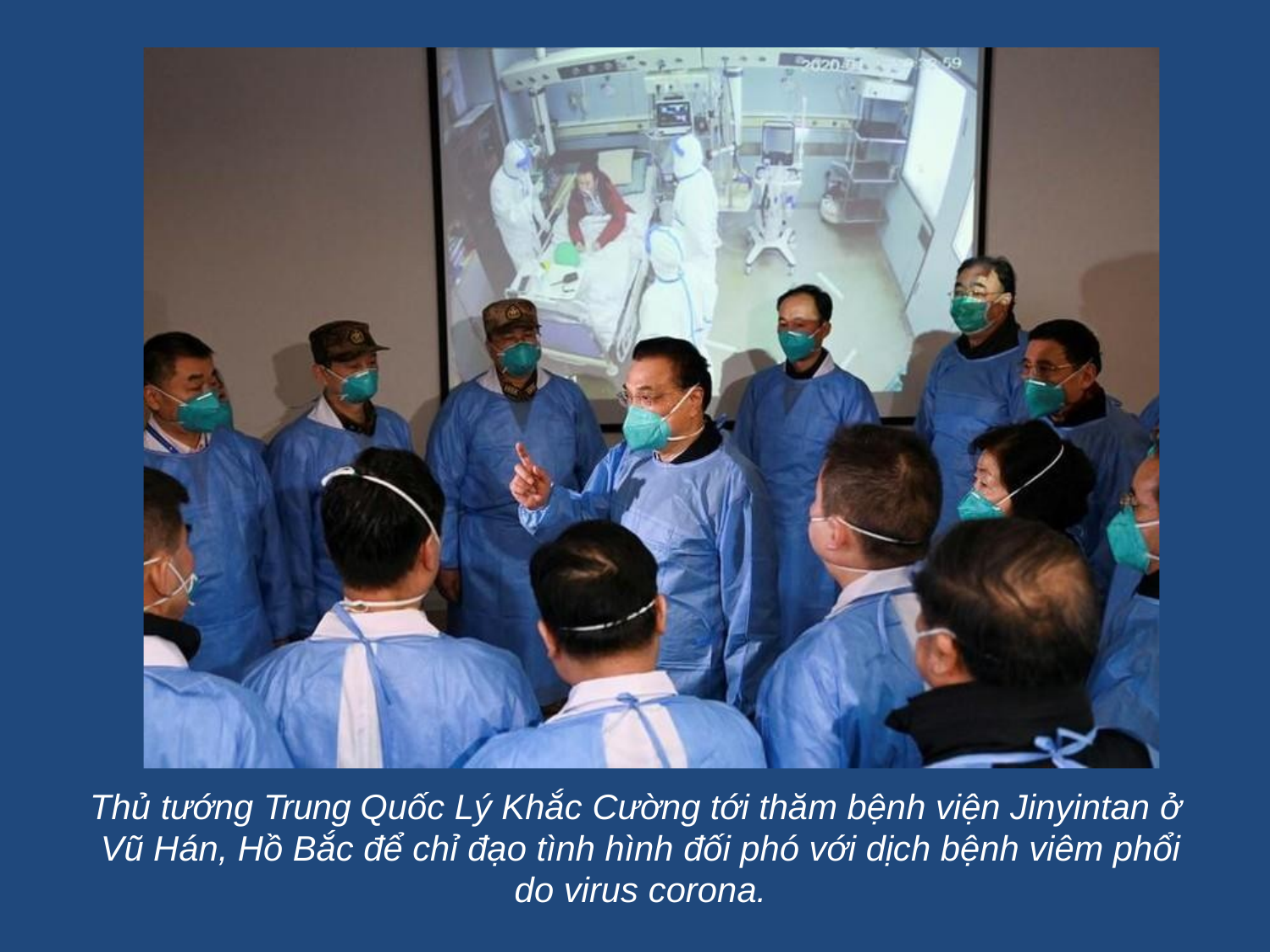

Thủ tướng Trung Quốc Lý Khắc Cường tới thăm bệnh viện Jinyintan ở  Vũ Hán, Hồ Bắc để chỉ đạo tình hình đối phó với dịch bệnh viêm phổi  do virus corona.